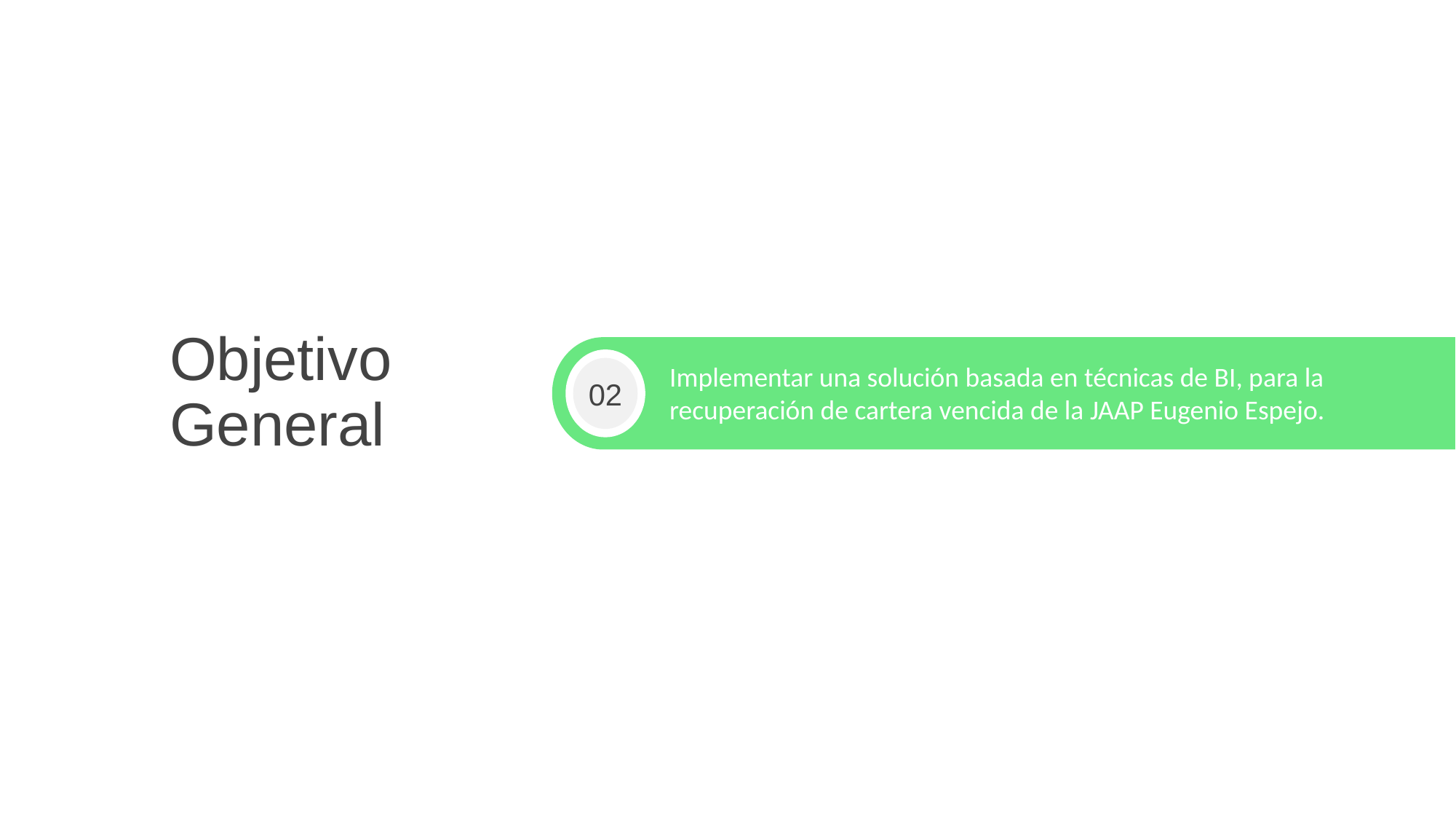

Implementar una solución basada en técnicas de BI, para la recuperación de cartera vencida de la JAAP Eugenio Espejo.

02
# Objetivo General